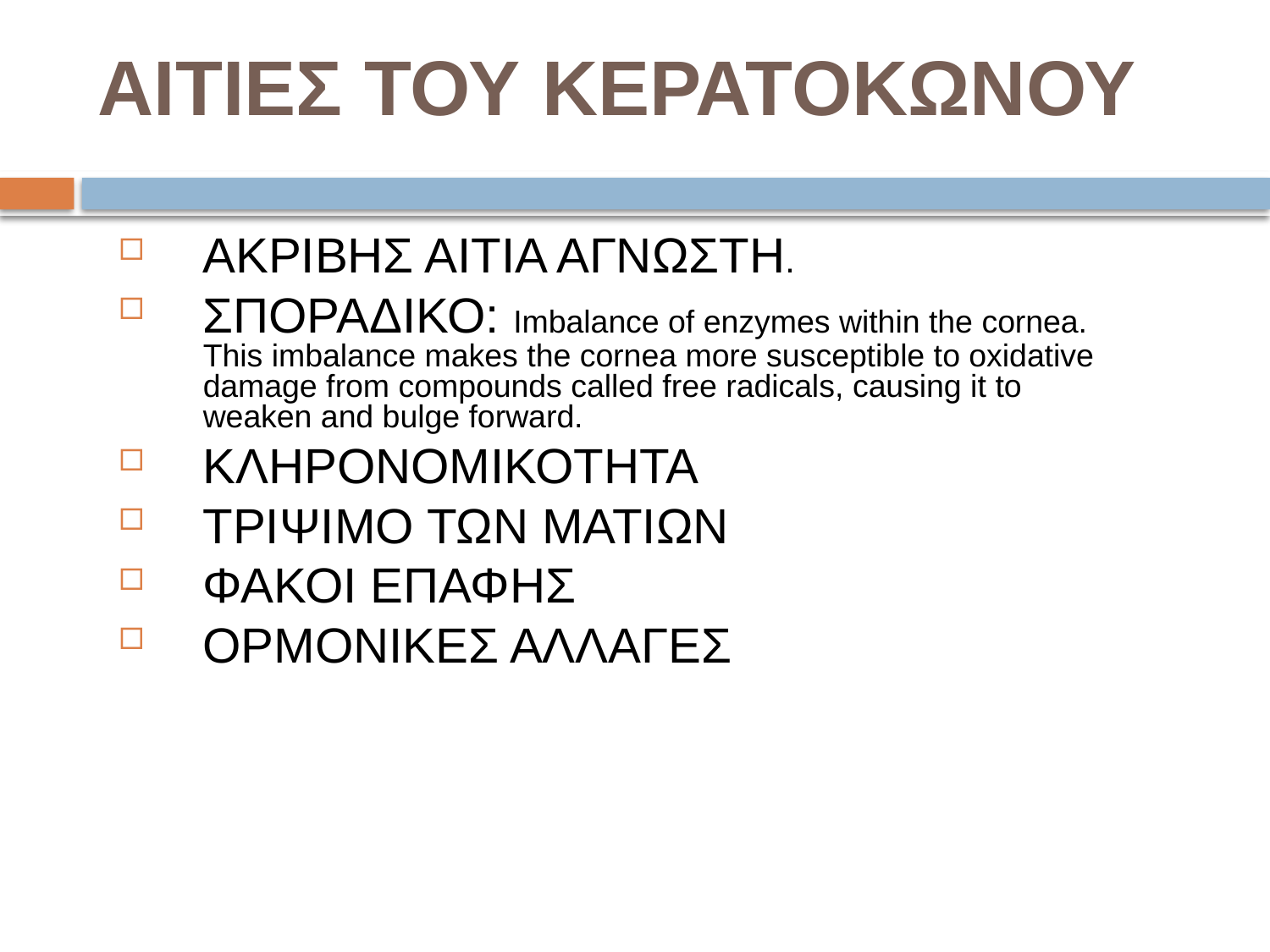

# ΑΙΤΙΕΣ ΤΟΥ ΚΕΡΑΤΟΚΩΝΟΥ

ΑΚΡΙΒΗΣ ΑΙΤΙΑ ΑΓΝΩΣΤΗ.
ΣΠΟΡΑΔΙΚΟ: Imbalance of enzymes within the cornea. This imbalance makes the cornea more susceptible to oxidative damage from compounds called free radicals, causing it to weaken and bulge forward.
ΚΛΗΡΟΝΟΜΙΚΟΤΗΤΑ
ΤΡΙΨΙΜΟ ΤΩΝ ΜΑΤΙΩΝ
ΦΑΚΟΙ ΕΠΑΦΗΣ
ΟΡΜΟΝΙΚΕΣ ΑΛΛΑΓΕΣ